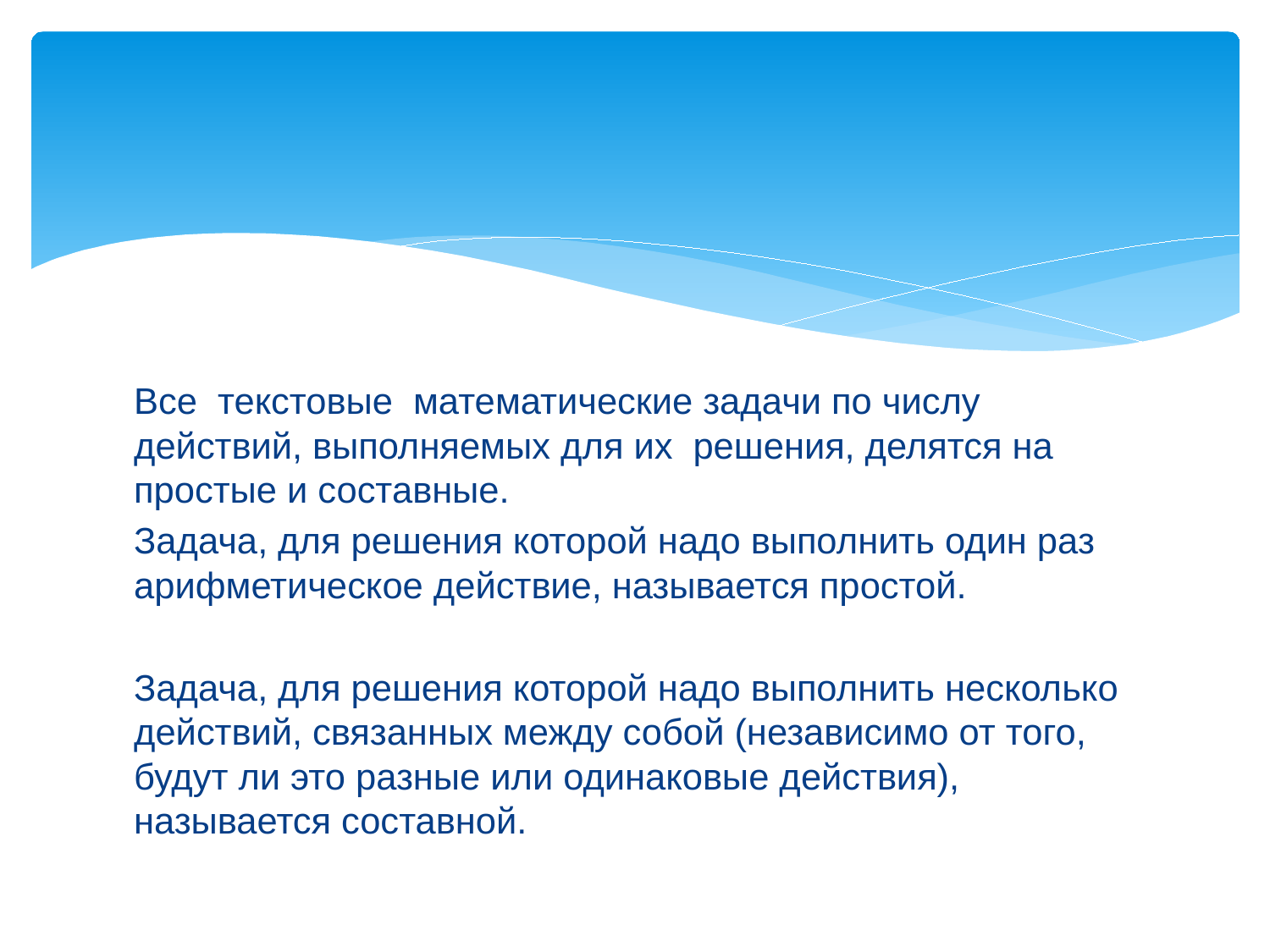

#
Все  текстовые  математические задачи по числу действий, выполняемых для их  решения, делятся на простые и составные.
Задача, для решения которой надо выполнить один раз арифметическое действие, называется простой.

Задача, для решения которой надо выполнить несколько действий, связанных между собой (независимо от того, будут ли это разные или одинаковые действия), называется составной.